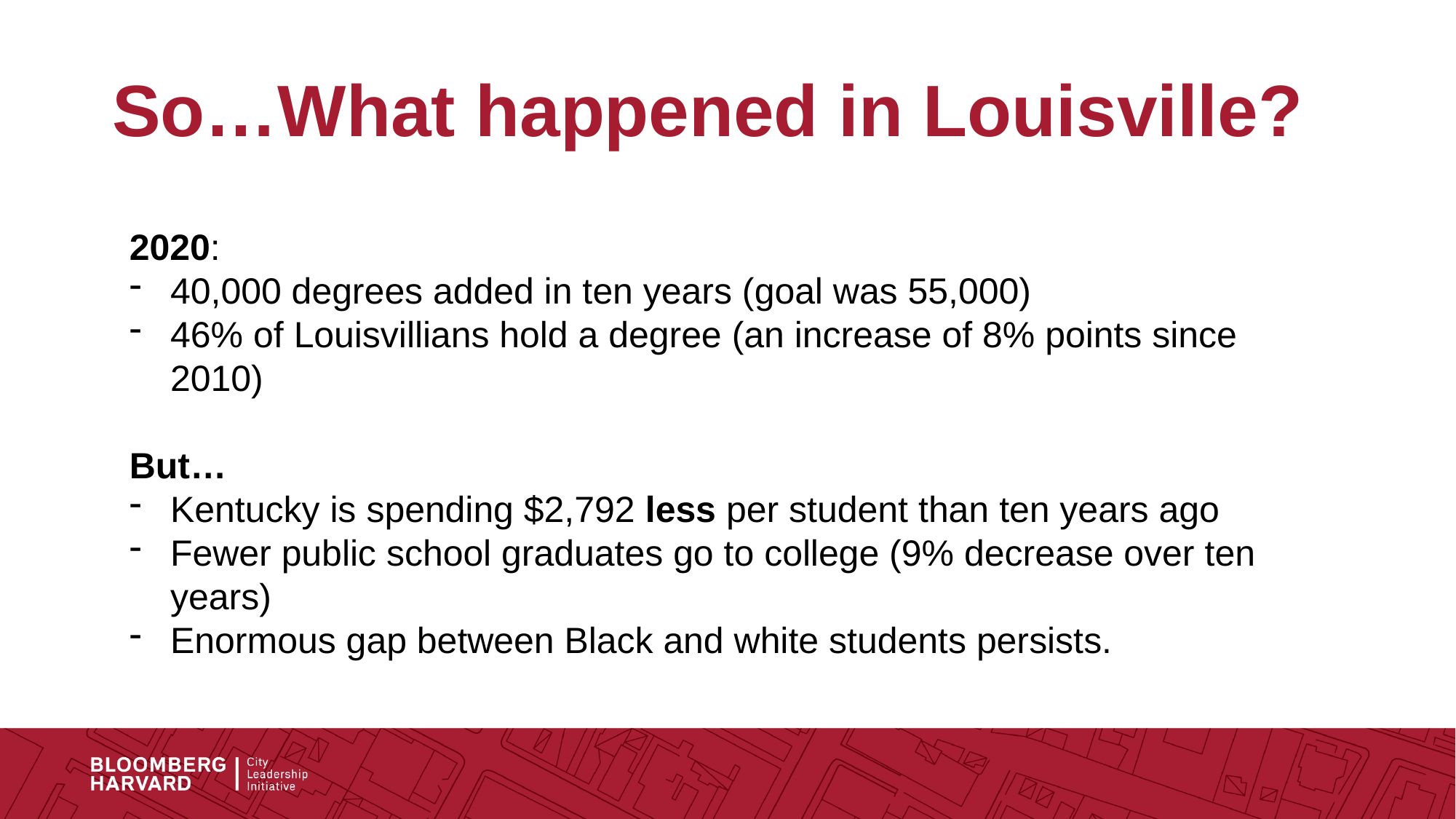

So…What happened in Louisville?
2020:
40,000 degrees added in ten years (goal was 55,000)
46% of Louisvillians hold a degree (an increase of 8% points since 2010)

But…
Kentucky is spending $2,792 less per student than ten years ago
Fewer public school graduates go to college (9% decrease over ten years)
Enormous gap between Black and white students persists.